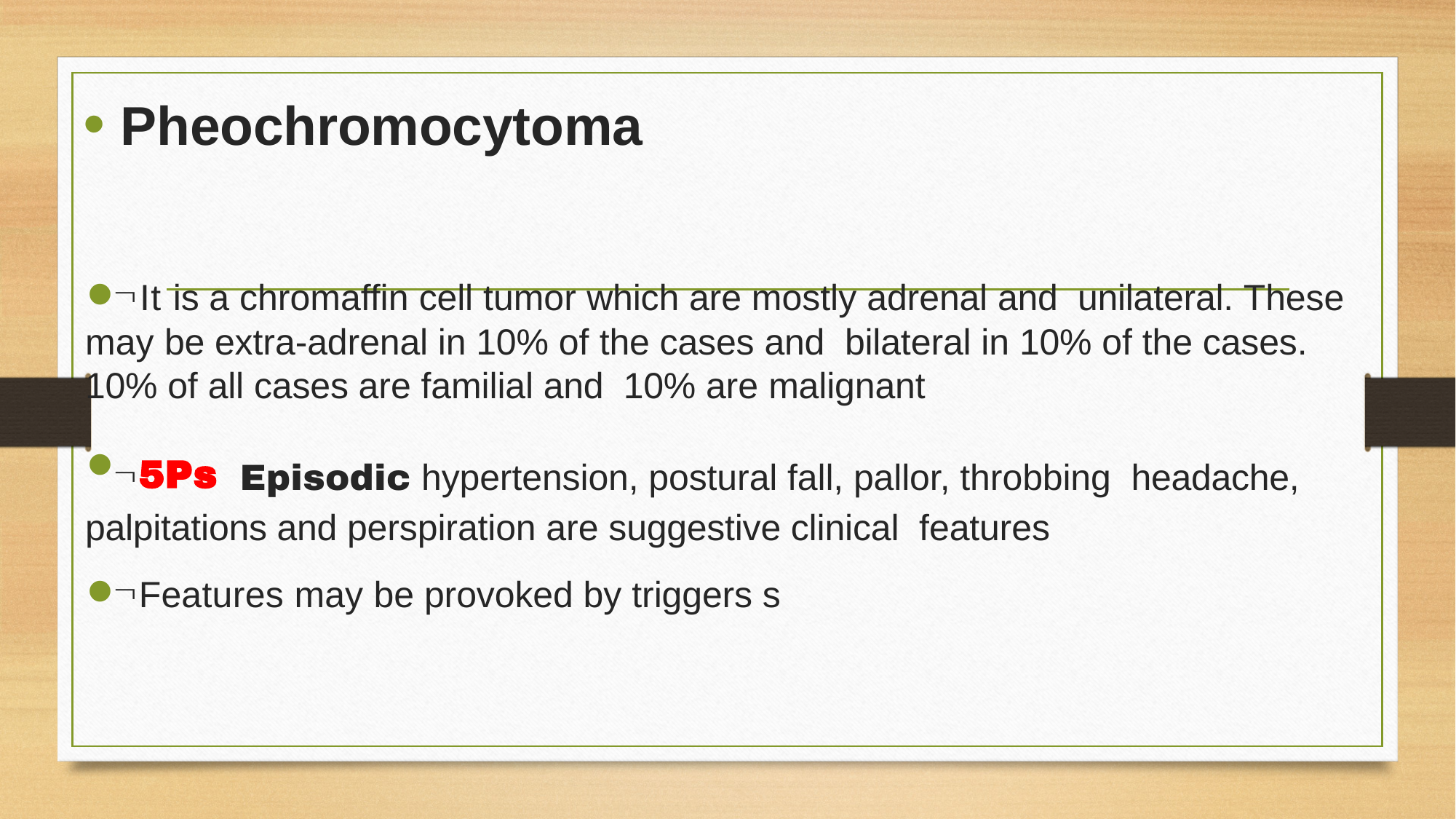

Pheochromocytoma

¬It is a chromaffin cell tumor which are mostly adrenal and  unilateral. These may be extra-adrenal in 10% of the cases and  bilateral in 10% of the cases. 10% of all cases are familial and  10% are malignant
¬5Ps Episodic hypertension, postural fall, pallor, throbbing  headache, palpitations and perspiration are suggestive clinical  features
¬Features may be provoked by triggers s